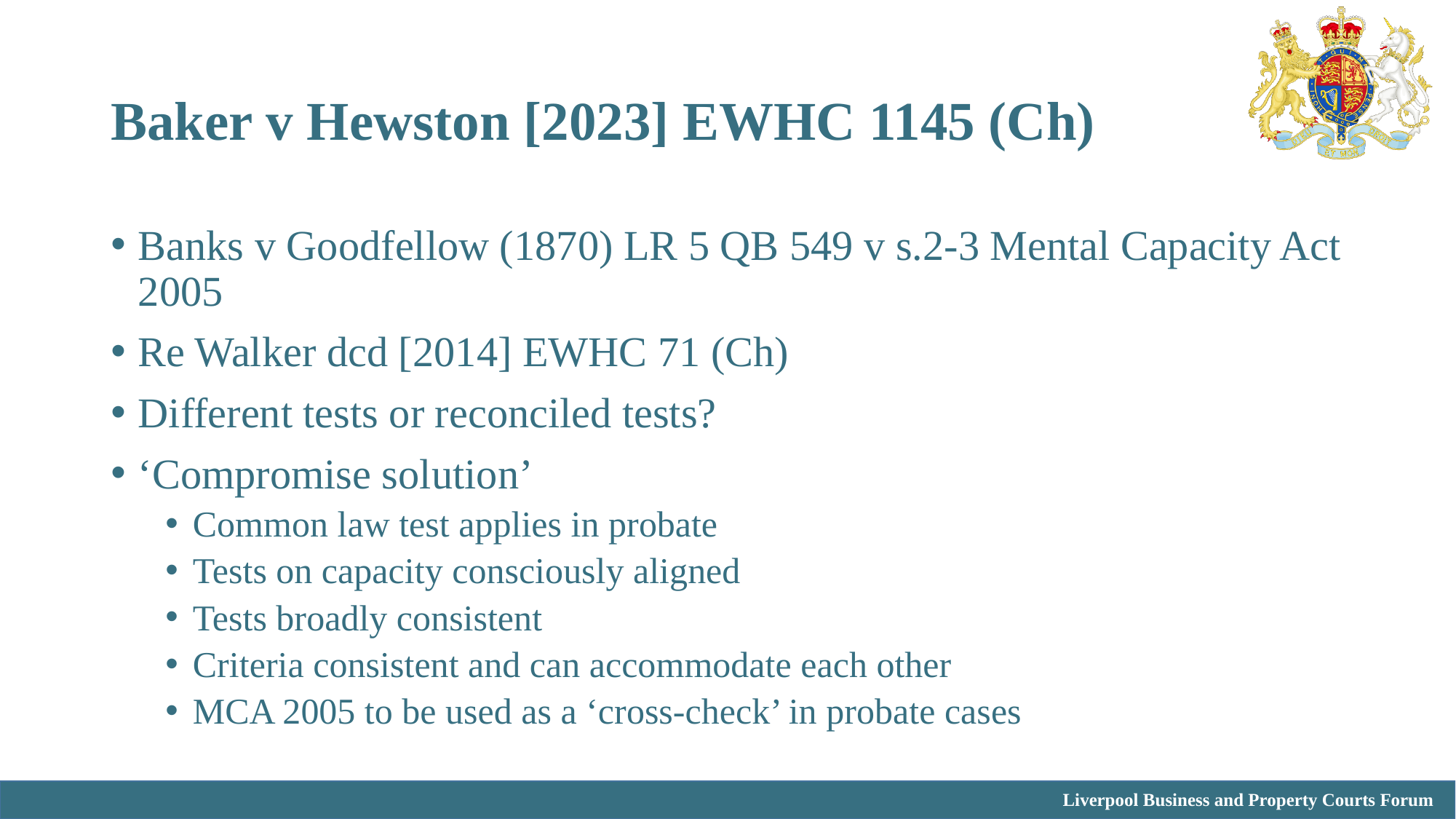

# Baker v Hewston [2023] EWHC 1145 (Ch)
Banks v Goodfellow (1870) LR 5 QB 549 v s.2-3 Mental Capacity Act 2005
Re Walker dcd [2014] EWHC 71 (Ch)
Different tests or reconciled tests?
‘Compromise solution’
Common law test applies in probate
Tests on capacity consciously aligned
Tests broadly consistent
Criteria consistent and can accommodate each other
MCA 2005 to be used as a ‘cross-check’ in probate cases